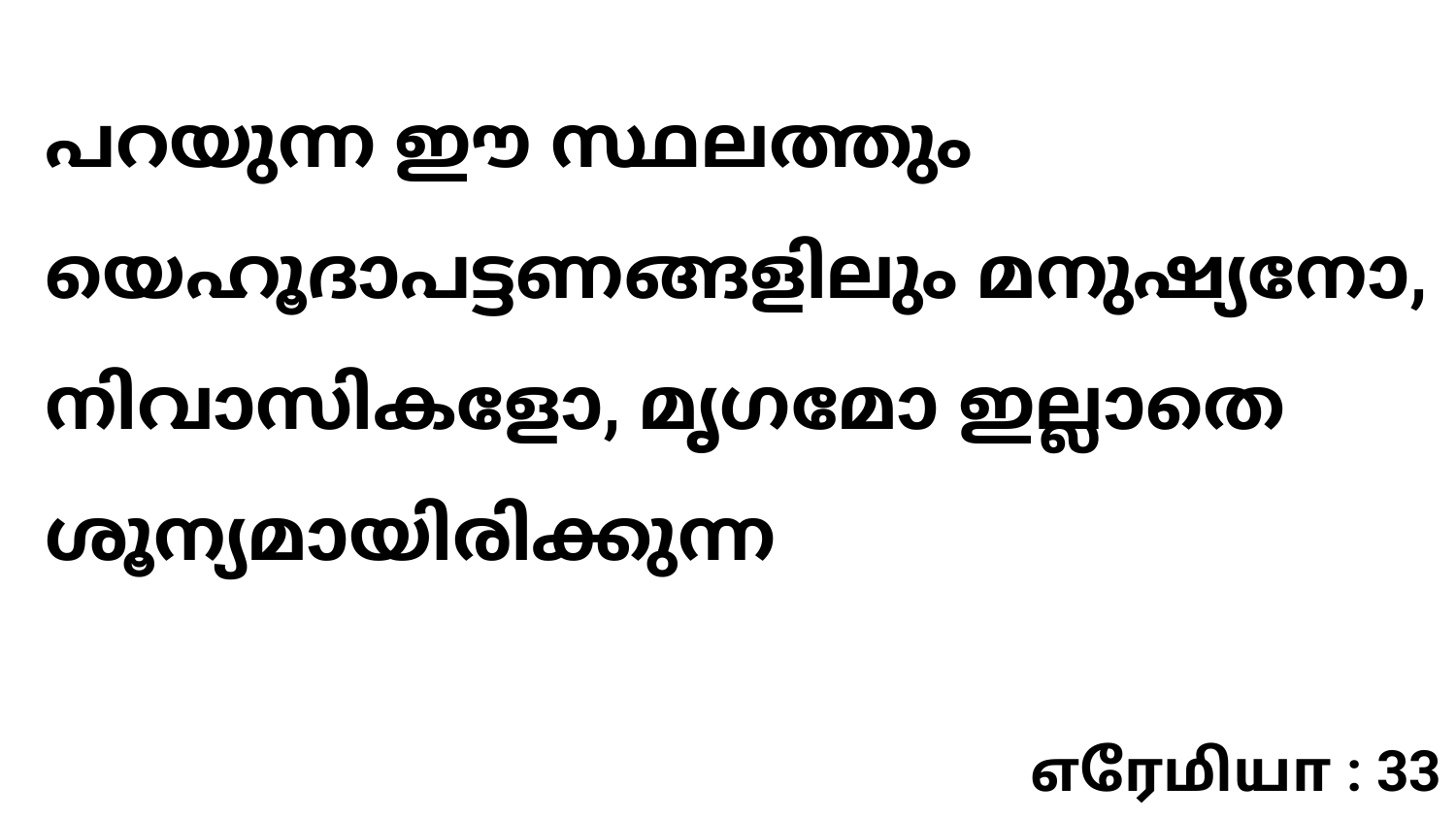

പറയുന്ന ഈ സ്ഥലത്തും യെഹൂദാപട്ടണങ്ങളിലും മനുഷ്യനോ, നിവാസികളോ, മൃഗമോ ഇല്ലാതെ ശൂന്യമായിരിക്കുന്ന
எரேமியா : 33